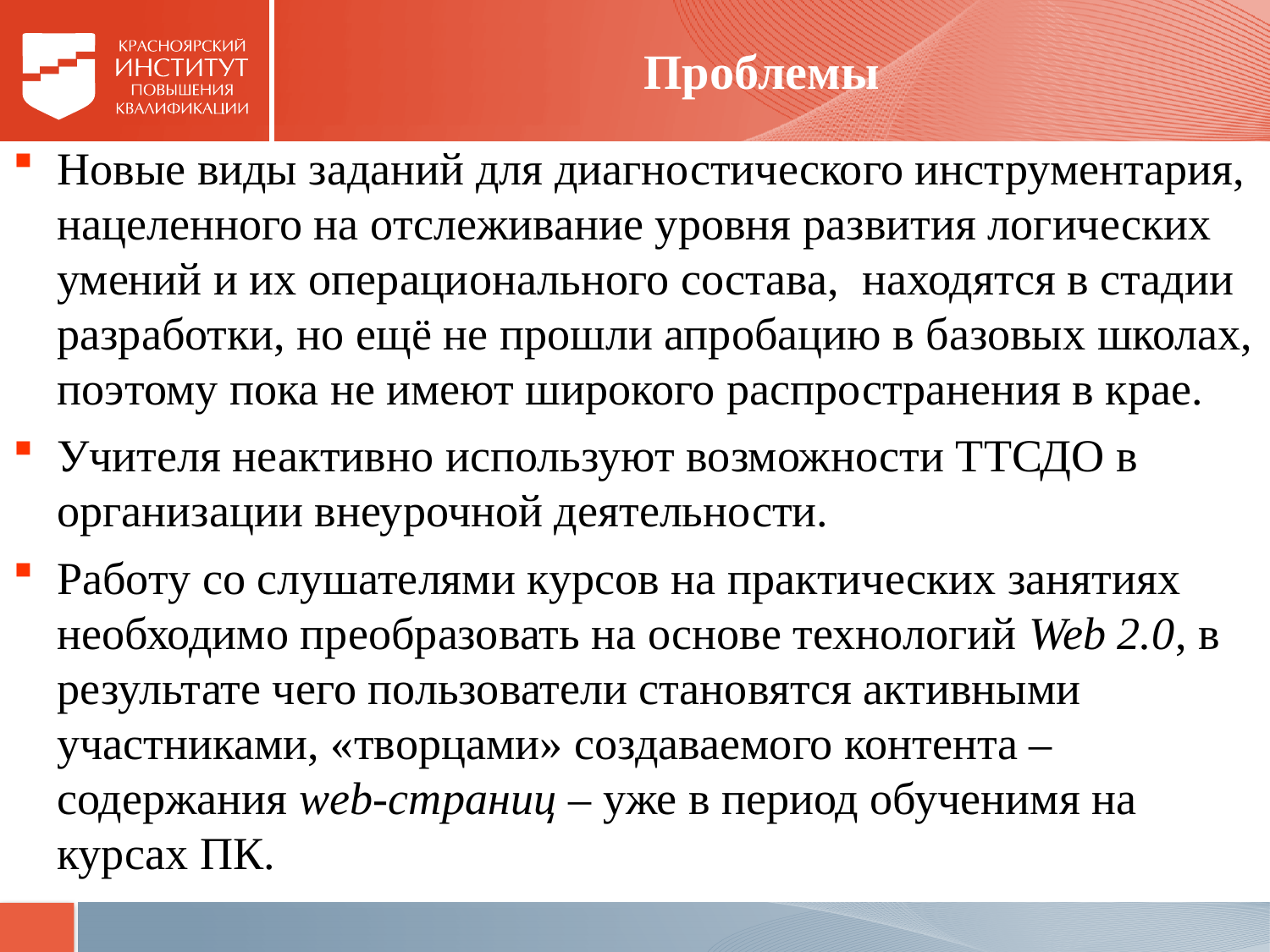

# Проблемы
Новые виды заданий для диагностического инструментария, нацеленного на отслеживание уровня развития логических умений и их операционального состава,  находятся в стадии разработки, но ещё не прошли апробацию в базовых школах, поэтому пока не имеют широкого распространения в крае.
Учителя неактивно используют возможности ТТСДО в организации внеурочной деятельности.
Работу со слушателями курсов на практических занятиях необходимо преобразовать на основе технологий Web 2.0, в результате чего пользователи становятся активными участниками, «творцами» создаваемого контента – содержания web-страниц – уже в период обученимя на курсах ПК.